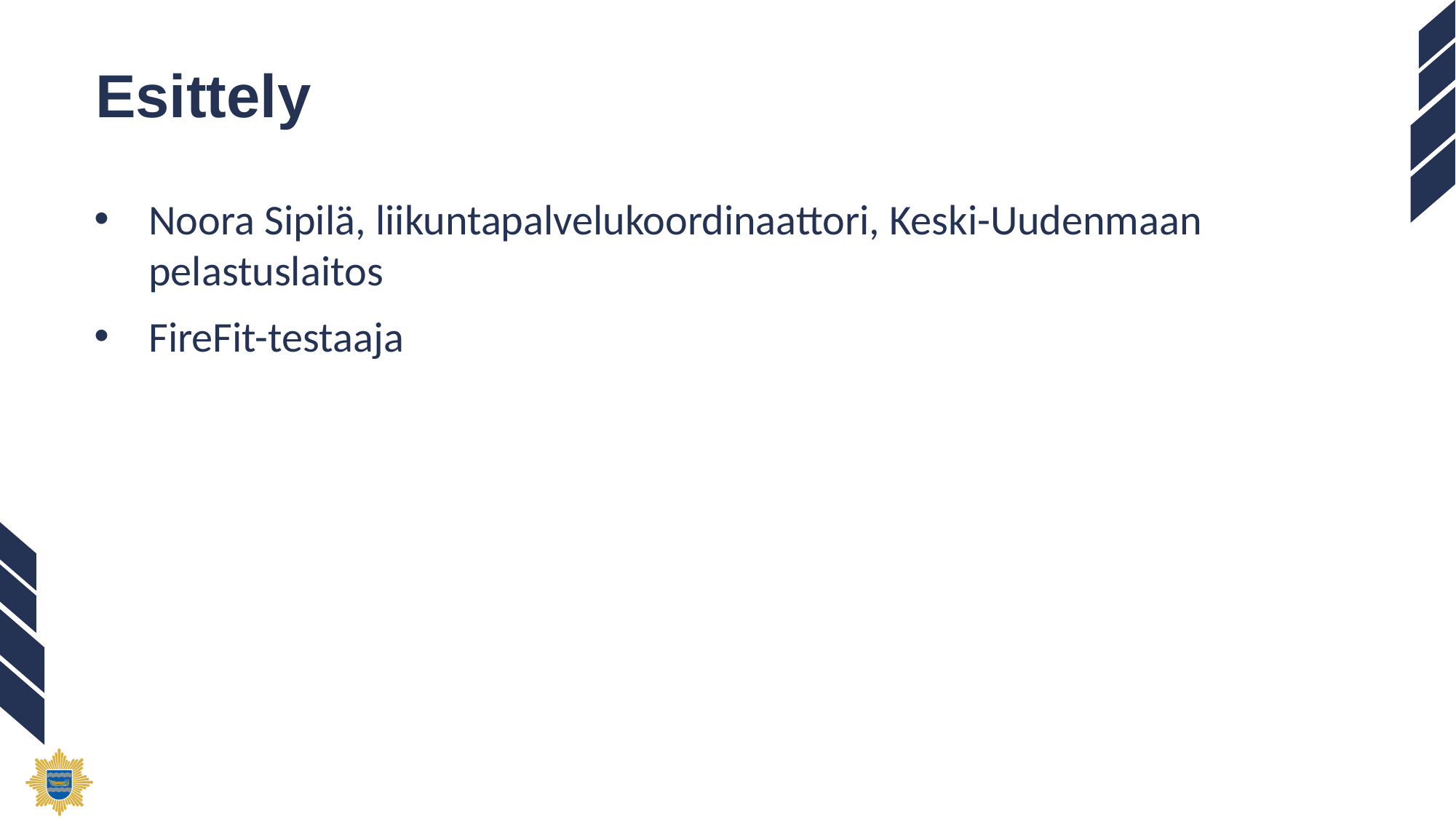

# Esittely
Noora Sipilä, liikuntapalvelukoordinaattori, Keski-Uudenmaan pelastuslaitos
FireFit-testaaja
ℓ  2
Inhimillisesti - Ammatillisesti - Luotettavasti
YHDESSÄ
26.4.2024